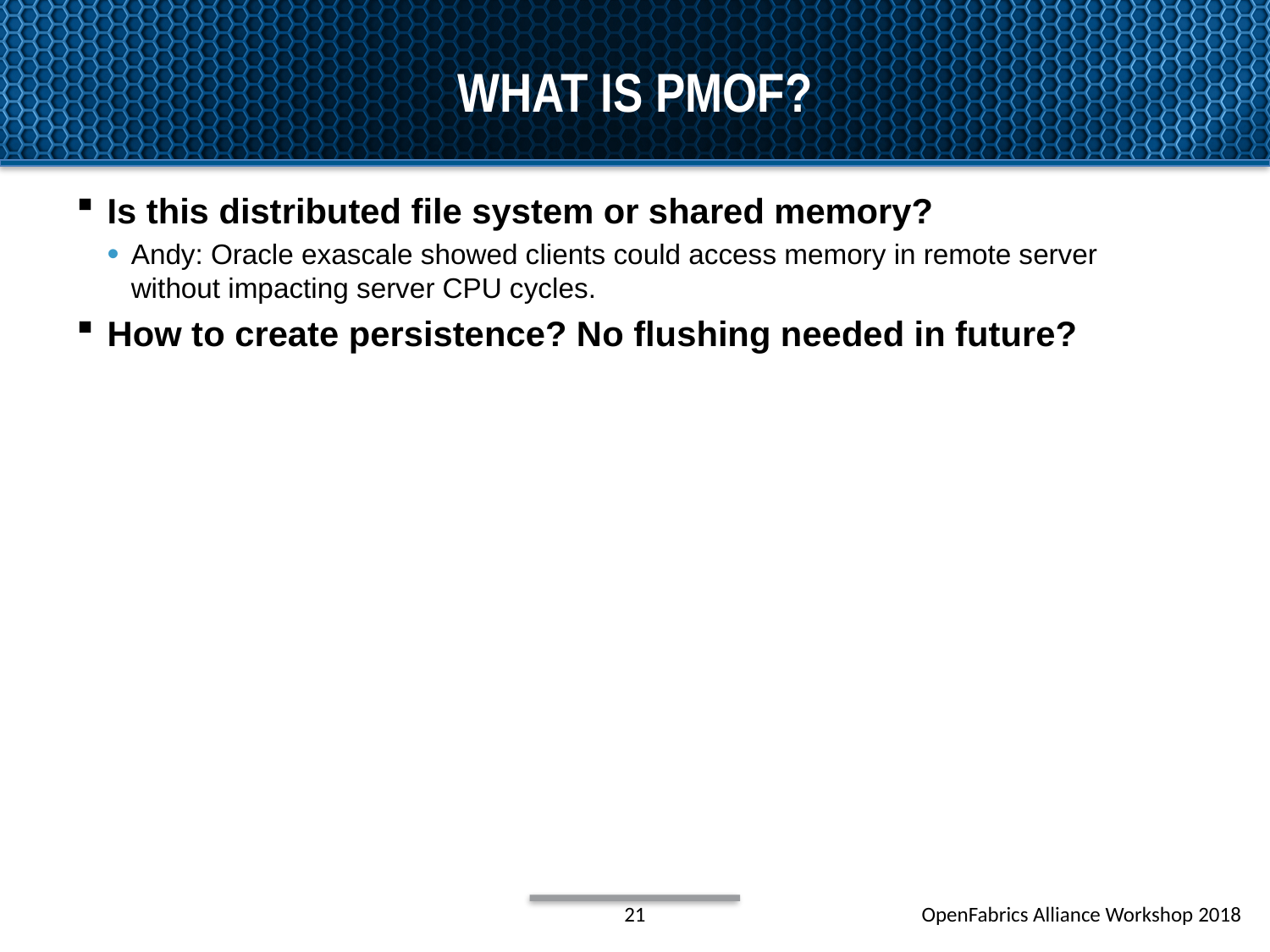

# What is PMoF?
Is this distributed file system or shared memory?
Andy: Oracle exascale showed clients could access memory in remote server without impacting server CPU cycles.
How to create persistence? No flushing needed in future?

21
OpenFabrics Alliance Workshop 2018